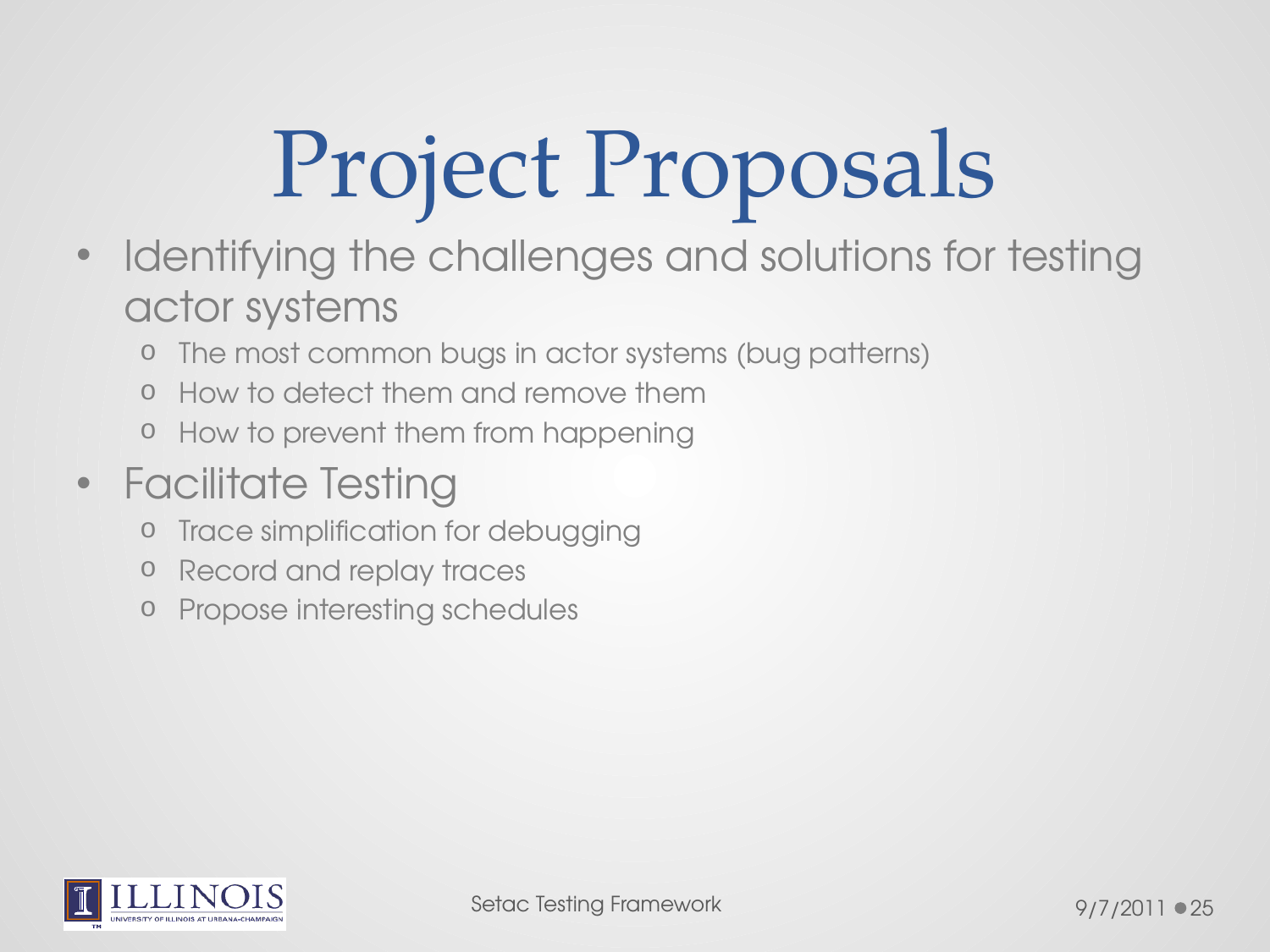

# Project Proposals
Identifying the challenges and solutions for testing actor systems
The most common bugs in actor systems (bug patterns)
How to detect them and remove them
How to prevent them from happening
Facilitate Testing
Trace simplification for debugging
Record and replay traces
Propose interesting schedules

Setac Testing Framework
9/7/2011
25